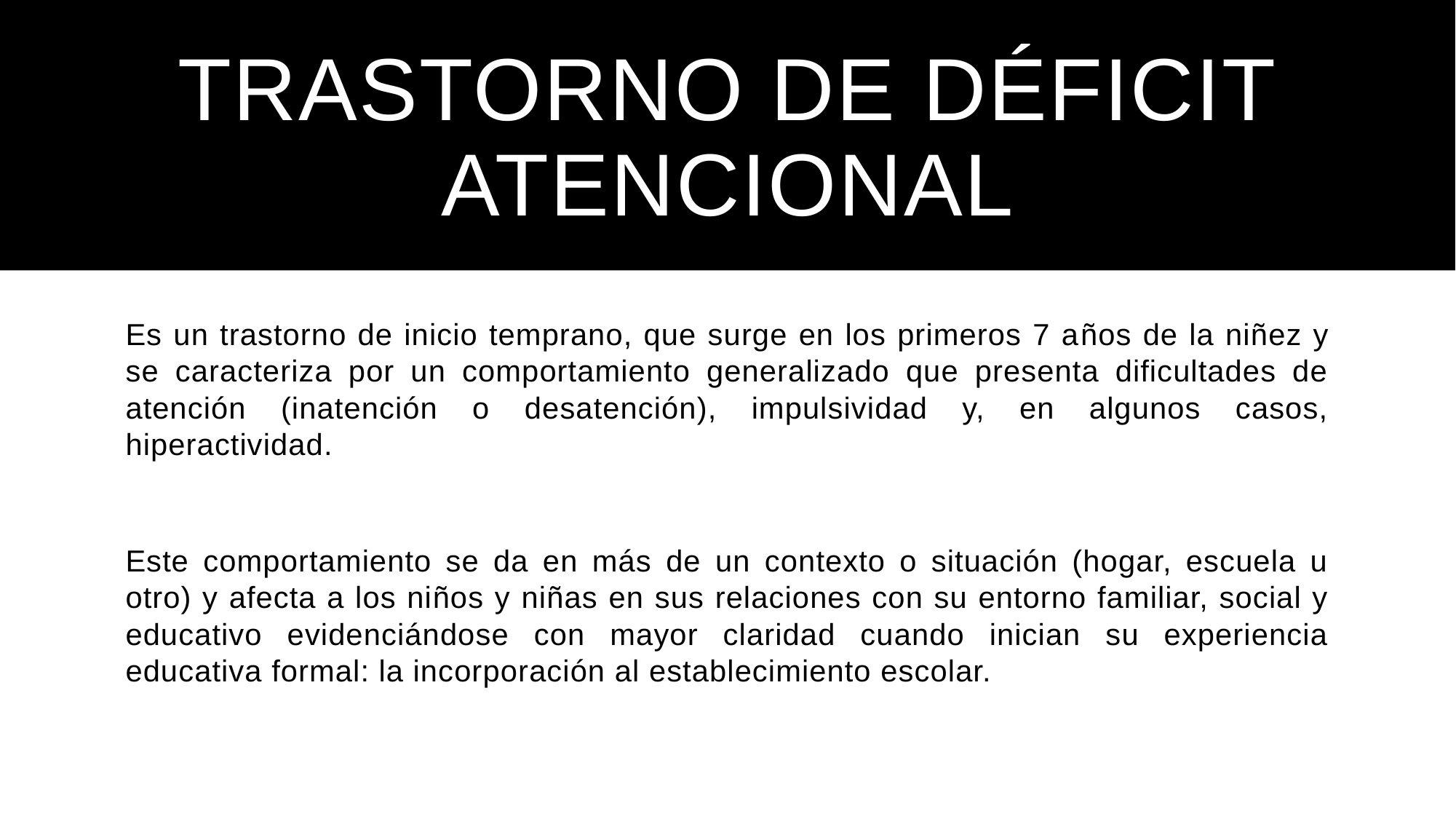

# Trastorno de déficit atencional
Es un trastorno de inicio temprano, que surge en los primeros 7 años de la niñez y se caracteriza por un comportamiento generalizado que presenta dificultades de atención (inatención o desatención), impulsividad y, en algunos casos, hiperactividad.

Este comportamiento se da en más de un contexto o situación (hogar, escuela u otro) y afecta a los niños y niñas en sus relaciones con su entorno familiar, social y educativo evidenciándose con mayor claridad cuando inician su experiencia educativa formal: la incorporación al establecimiento escolar.